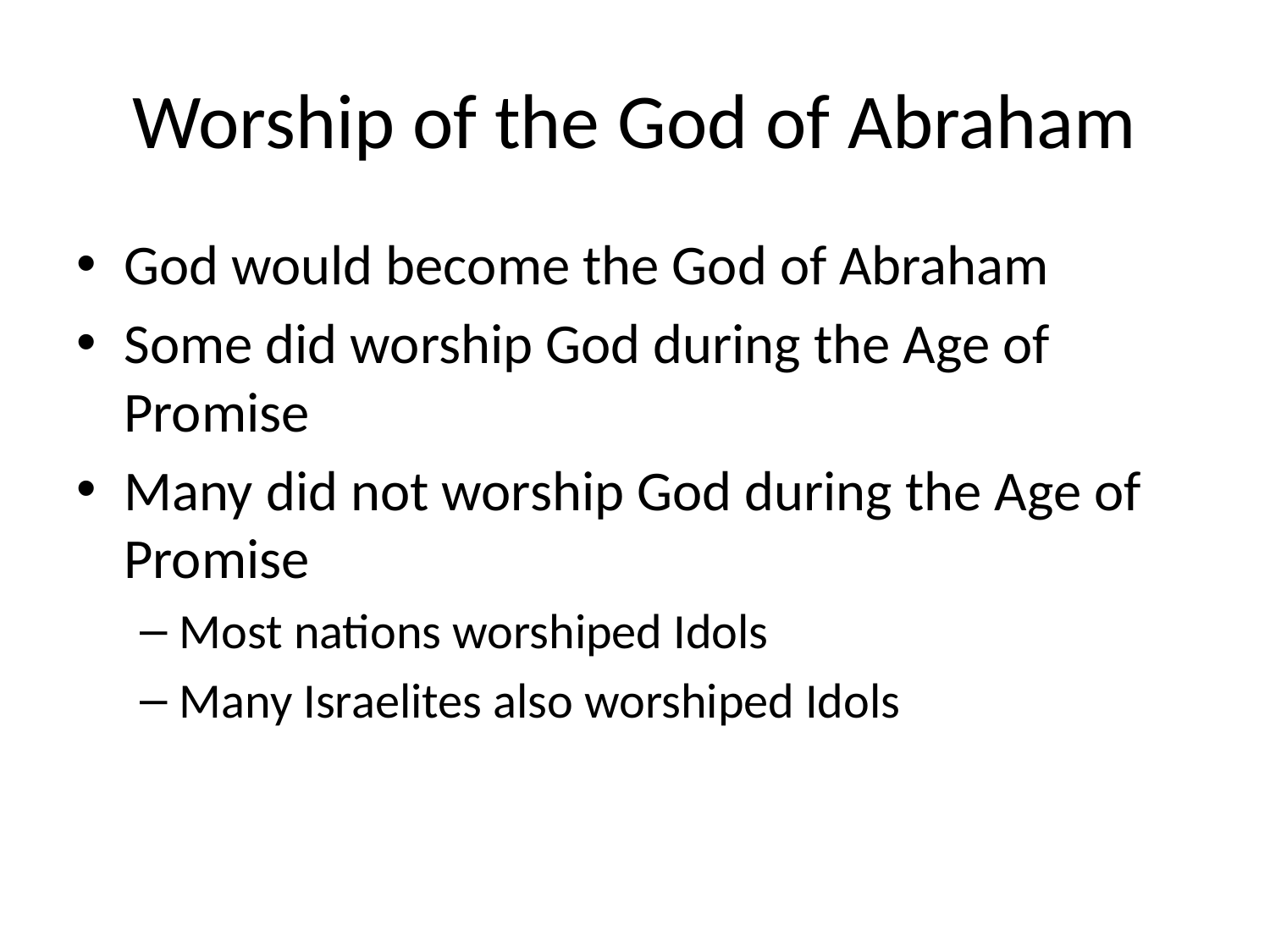

# Worship of the God of Abraham
God would become the God of Abraham
Some did worship God during the Age of Promise
Many did not worship God during the Age of Promise
Most nations worshiped Idols
Many Israelites also worshiped Idols